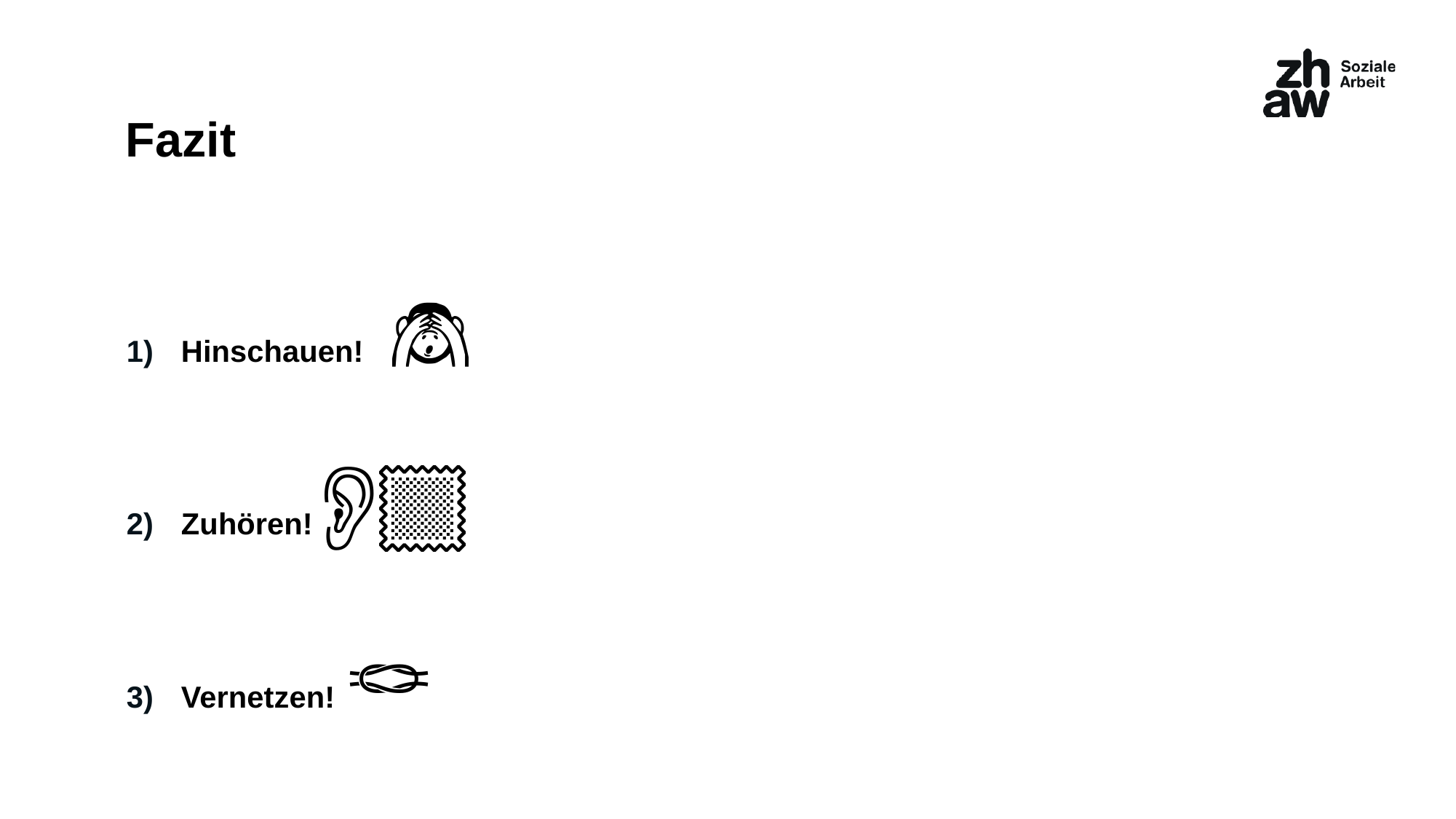

# Fazit
Hinschauen!   🙈
Zuhören! 👂🏼
Vernetzen! 🪢